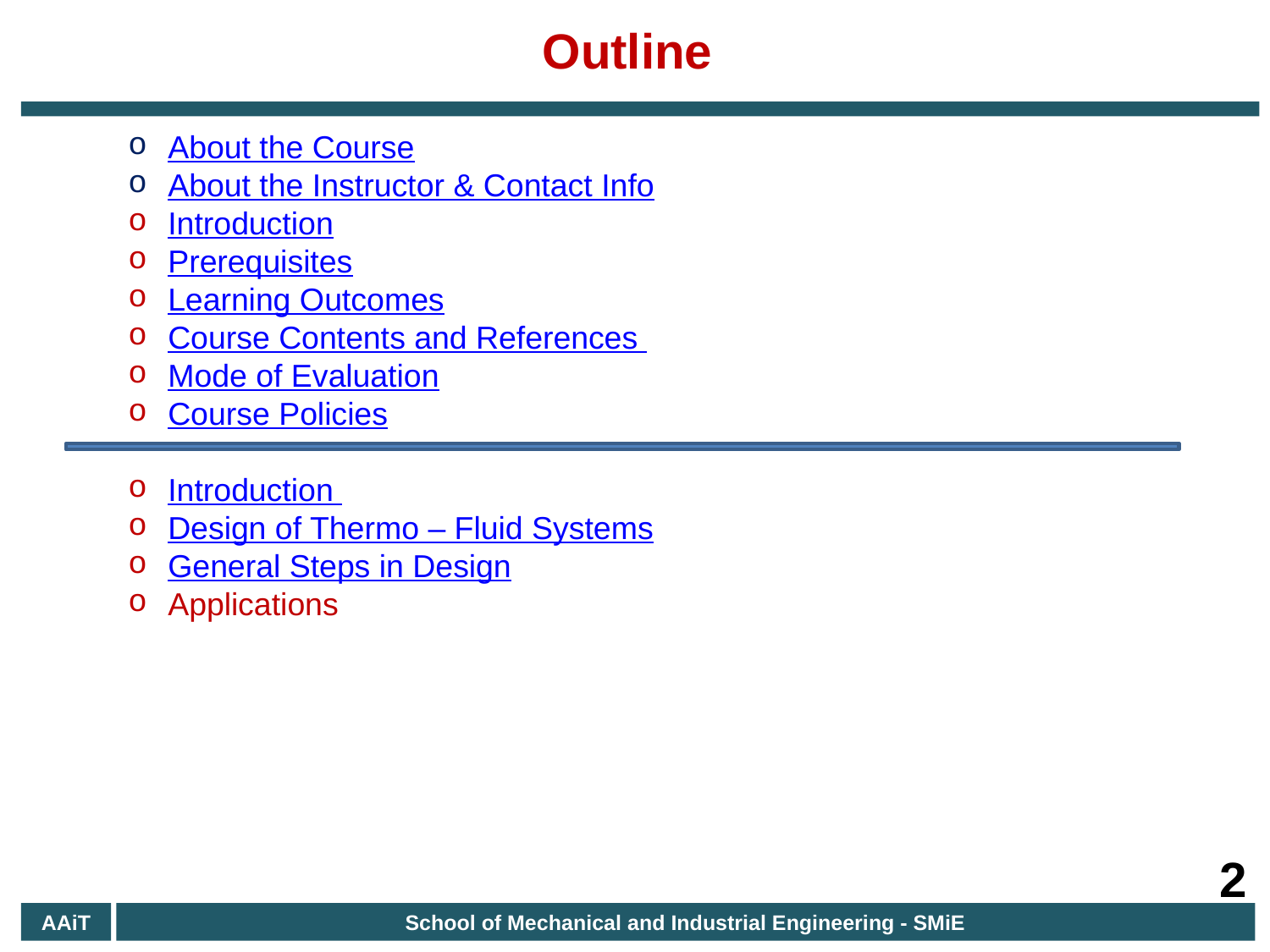

Outline

About the Course
About the Instructor & Contact Info
Introduction
Prerequisites
Learning Outcomes
Course Contents and References
Mode of Evaluation
Course Policies

Introduction
Design of Thermo – Fluid Systems
General Steps in Design
Applications

2
AAiT
School of Mechanical and Industrial Engineering - SMiE